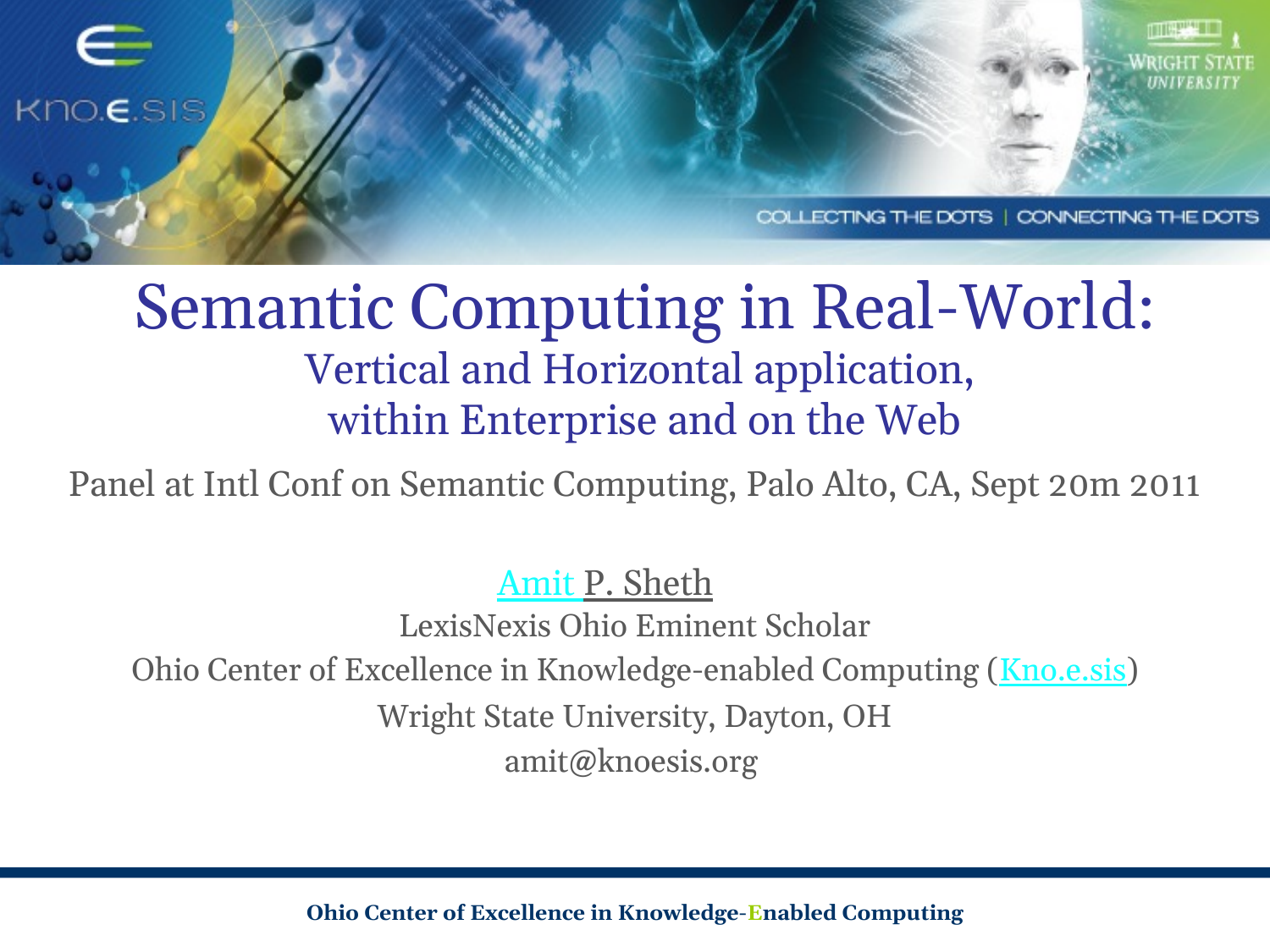

# Semantic Computing in Real-World: Vertical and Horizontal application, within Enterprise and on the Web
Panel at Intl Conf on Semantic Computing, Palo Alto, CA, Sept 20m 2011

Amit P. Sheth
LexisNexis Ohio Eminent Scholar
Ohio Center of Excellence in Knowledge-enabled Computing (Kno.e.sis)
Wright State University, Dayton, OH
amit@knoesis.org